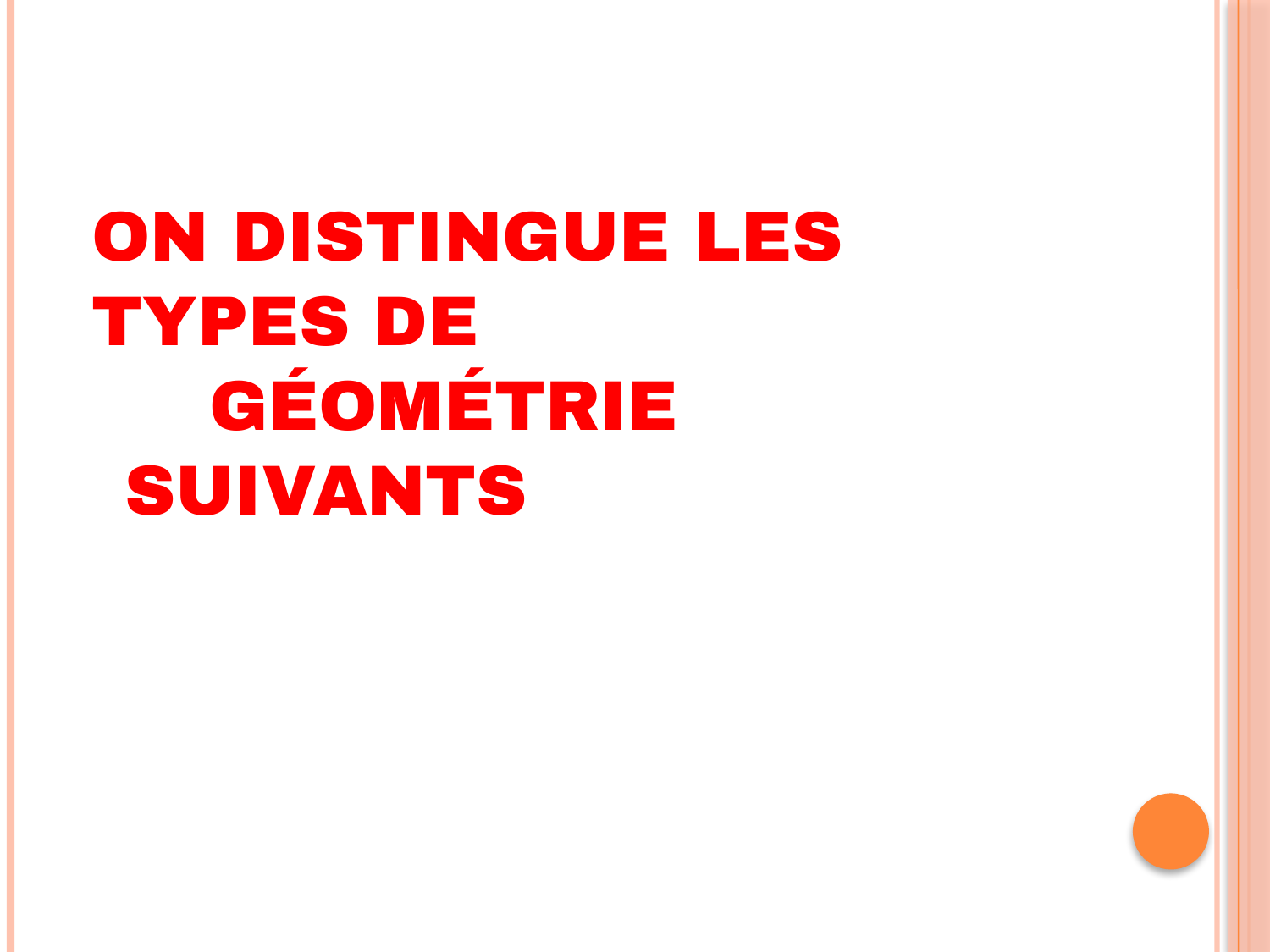

# On distingue les types de géométrie suivants